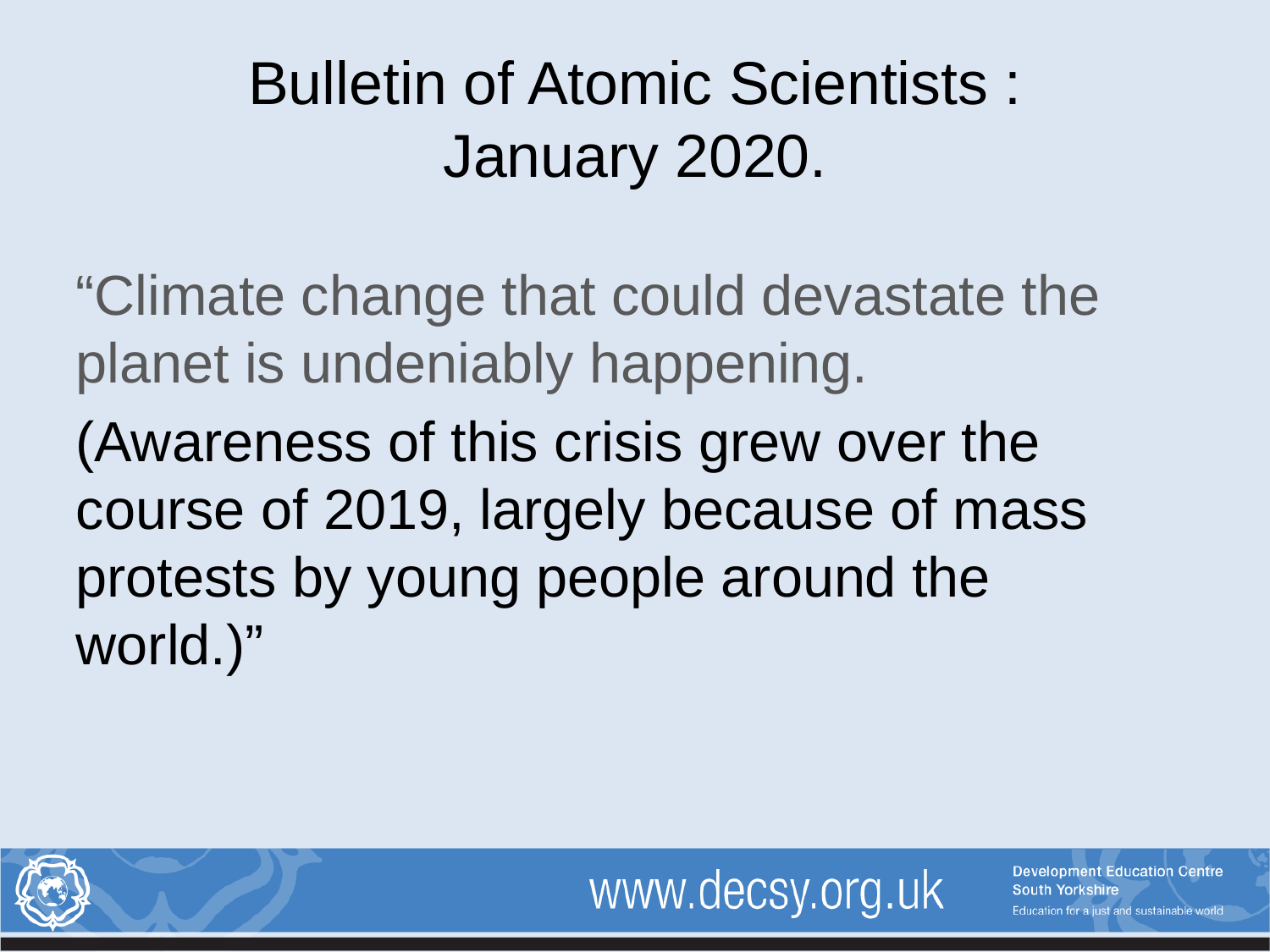

Bulletin of Atomic Scientists :
January 2020.
“Climate change that could devastate the planet is undeniably happening.
(Awareness of this crisis grew over the course of 2019, largely because of mass protests by young people around the world.)”